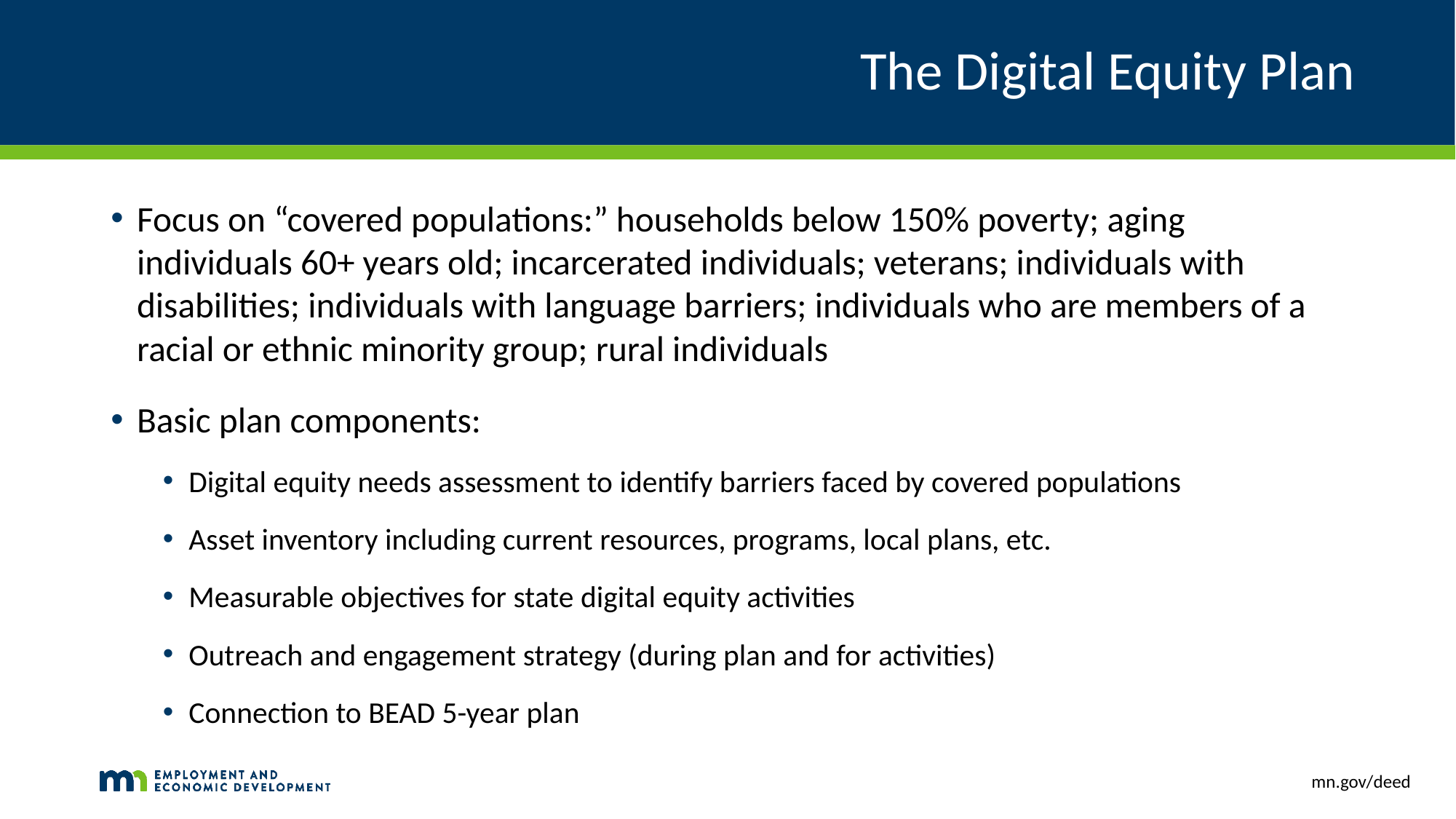

# The Digital Equity Plan
Focus on “covered populations:” households below 150% poverty; aging individuals 60+ years old; incarcerated individuals; veterans; individuals with disabilities; individuals with language barriers; individuals who are members of a racial or ethnic minority group; rural individuals
Basic plan components:
Digital equity needs assessment to identify barriers faced by covered populations
Asset inventory including current resources, programs, local plans, etc.
Measurable objectives for state digital equity activities
Outreach and engagement strategy (during plan and for activities)
Connection to BEAD 5-year plan
mn.gov/deed